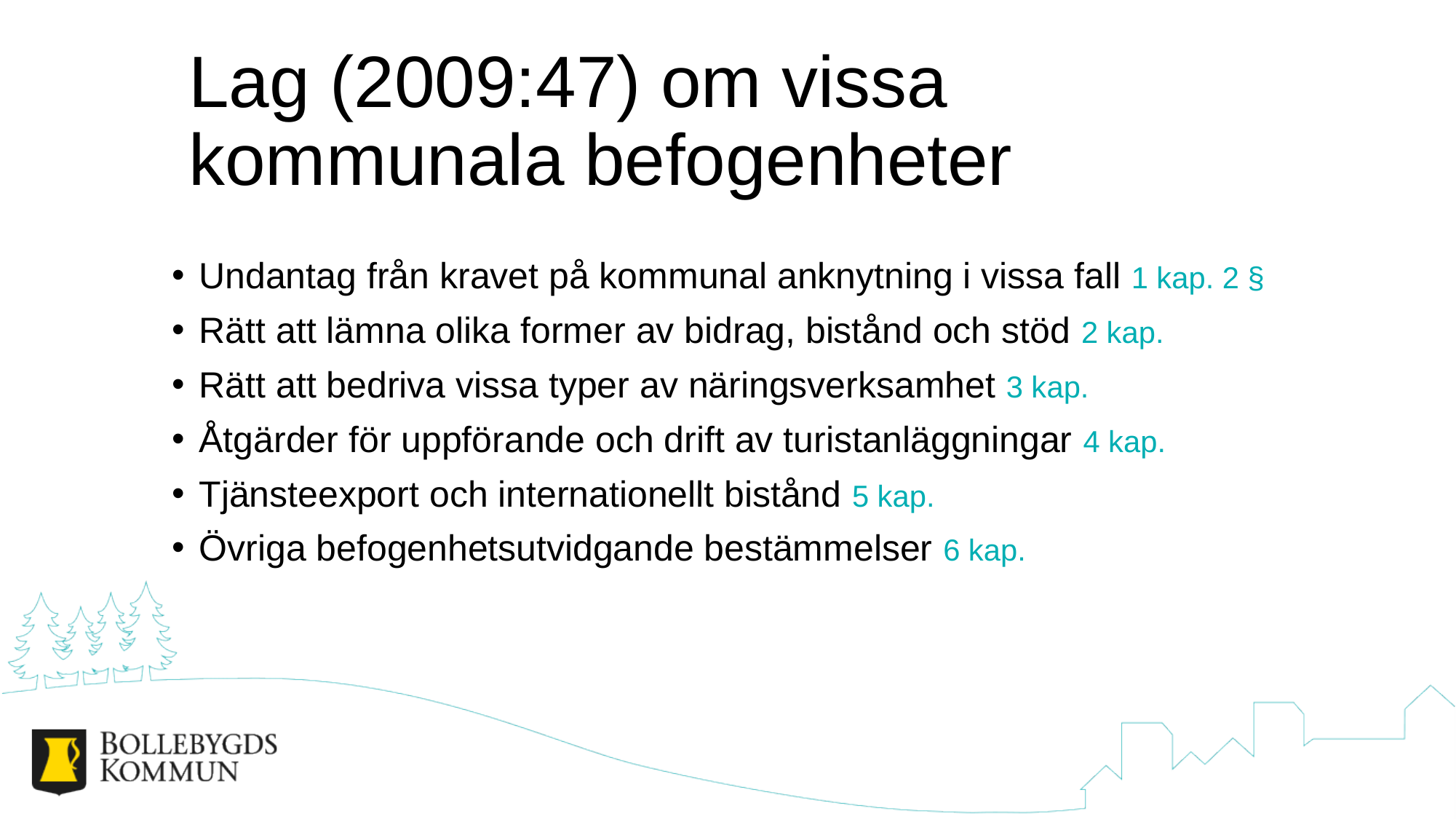

# Lag (2009:47) om vissa kommunala befogenheter
Undantag från kravet på kommunal anknytning i vissa fall 1 kap. 2 §
Rätt att lämna olika former av bidrag, bistånd och stöd 2 kap.
Rätt att bedriva vissa typer av näringsverksamhet 3 kap.
Åtgärder för uppförande och drift av turistanläggningar 4 kap.
Tjänsteexport och internationellt bistånd 5 kap.
Övriga befogenhetsutvidgande bestämmelser 6 kap.